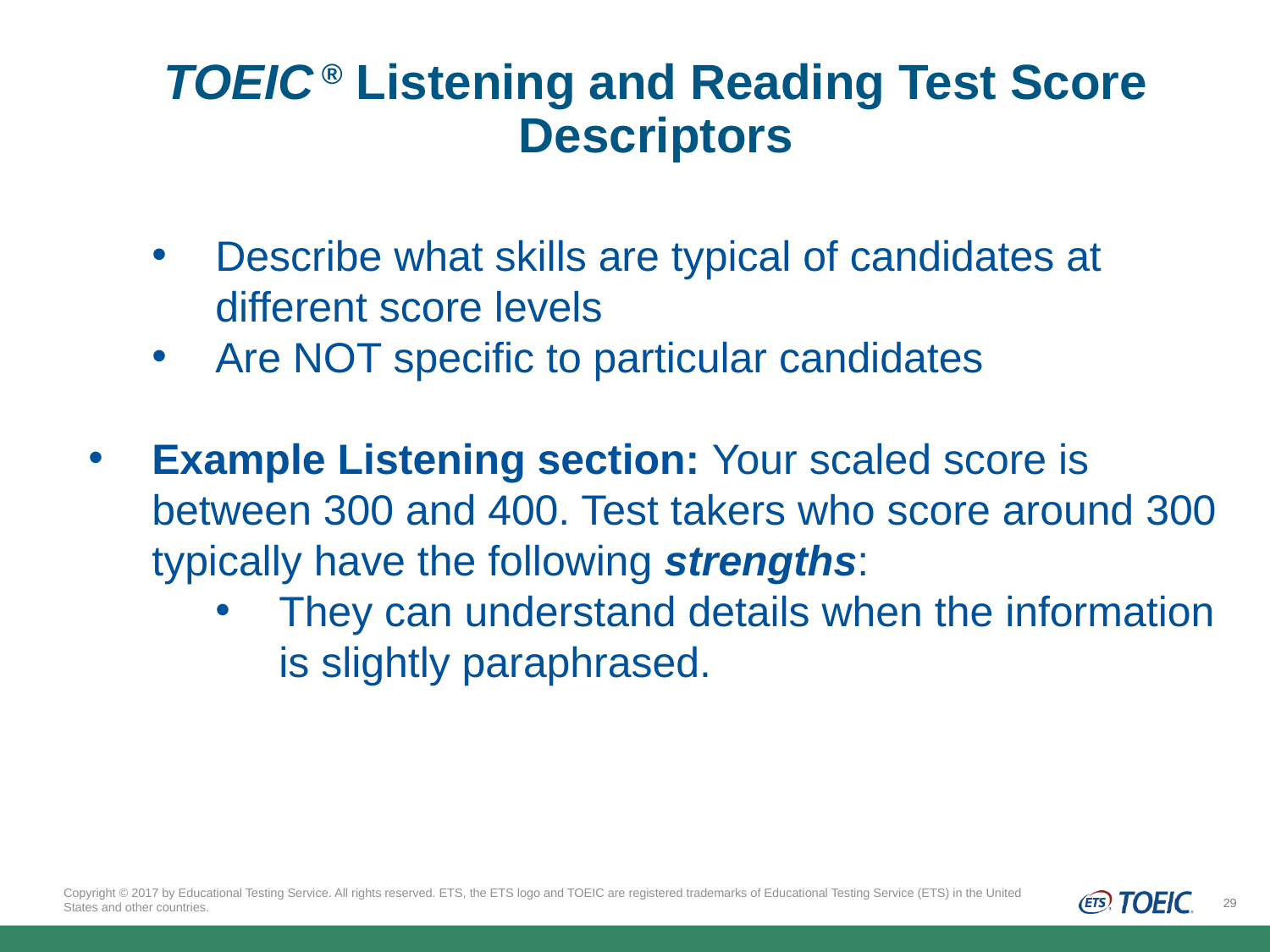

# TOEIC ® Listening and Reading Test Score Descriptors
Describe what skills are typical of candidates at different score levels
Are NOT specific to particular candidates

Example Listening section: Your scaled score is between 300 and 400. Test takers who score around 300 typically have the following strengths:
They can understand details when the information is slightly paraphrased.